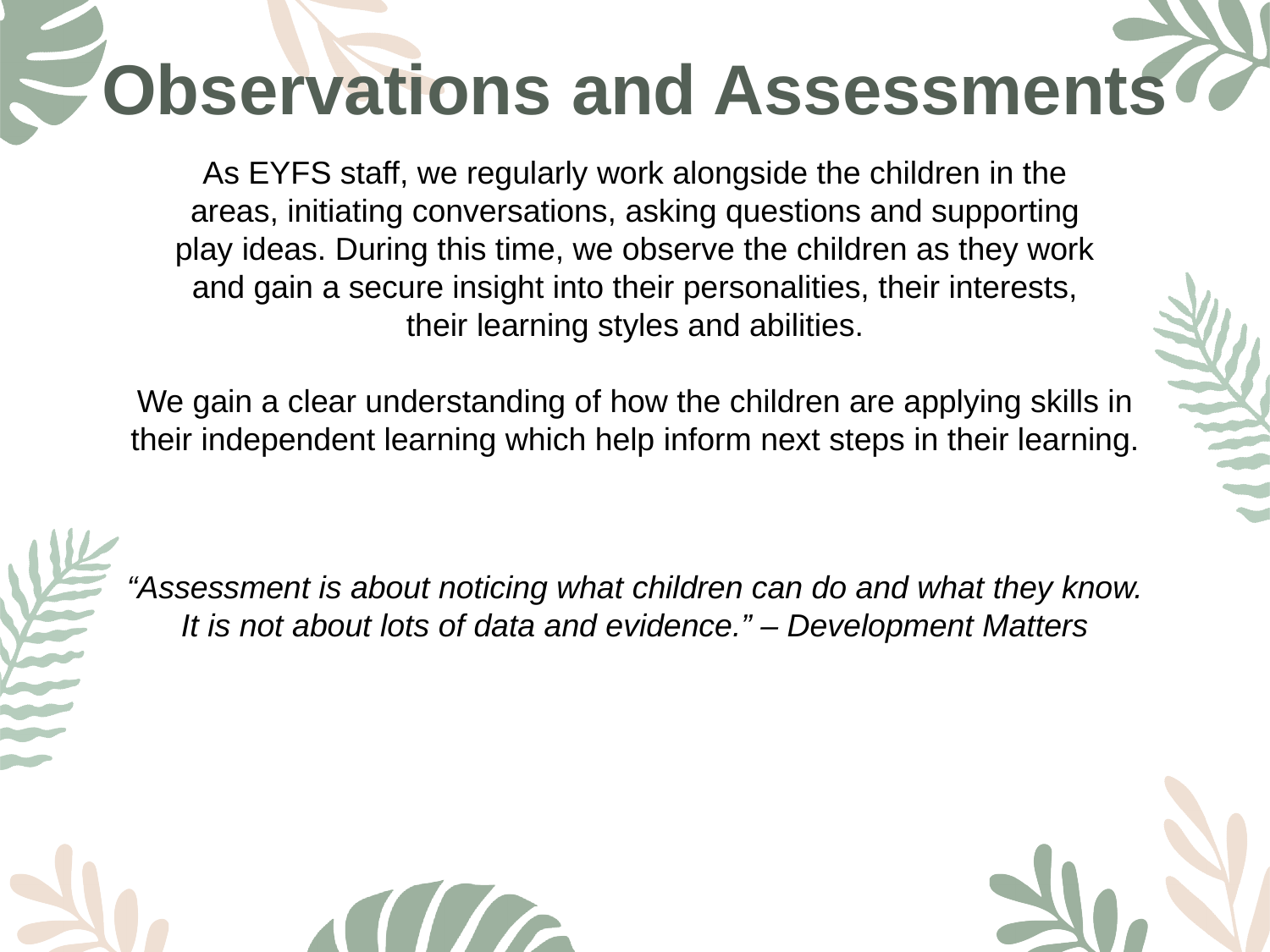

# Observations and Assessments
As EYFS staff, we regularly work alongside the children in the
areas, initiating conversations, asking questions and supporting
play ideas. During this time, we observe the children as they work
and gain a secure insight into their personalities, their interests,
their learning styles and abilities.

We gain a clear understanding of how the children are applying skills in their independent learning which help inform next steps in their learning.

“Assessment is about noticing what children can do and what they know. It is not about lots of data and evidence.” – Development Matters